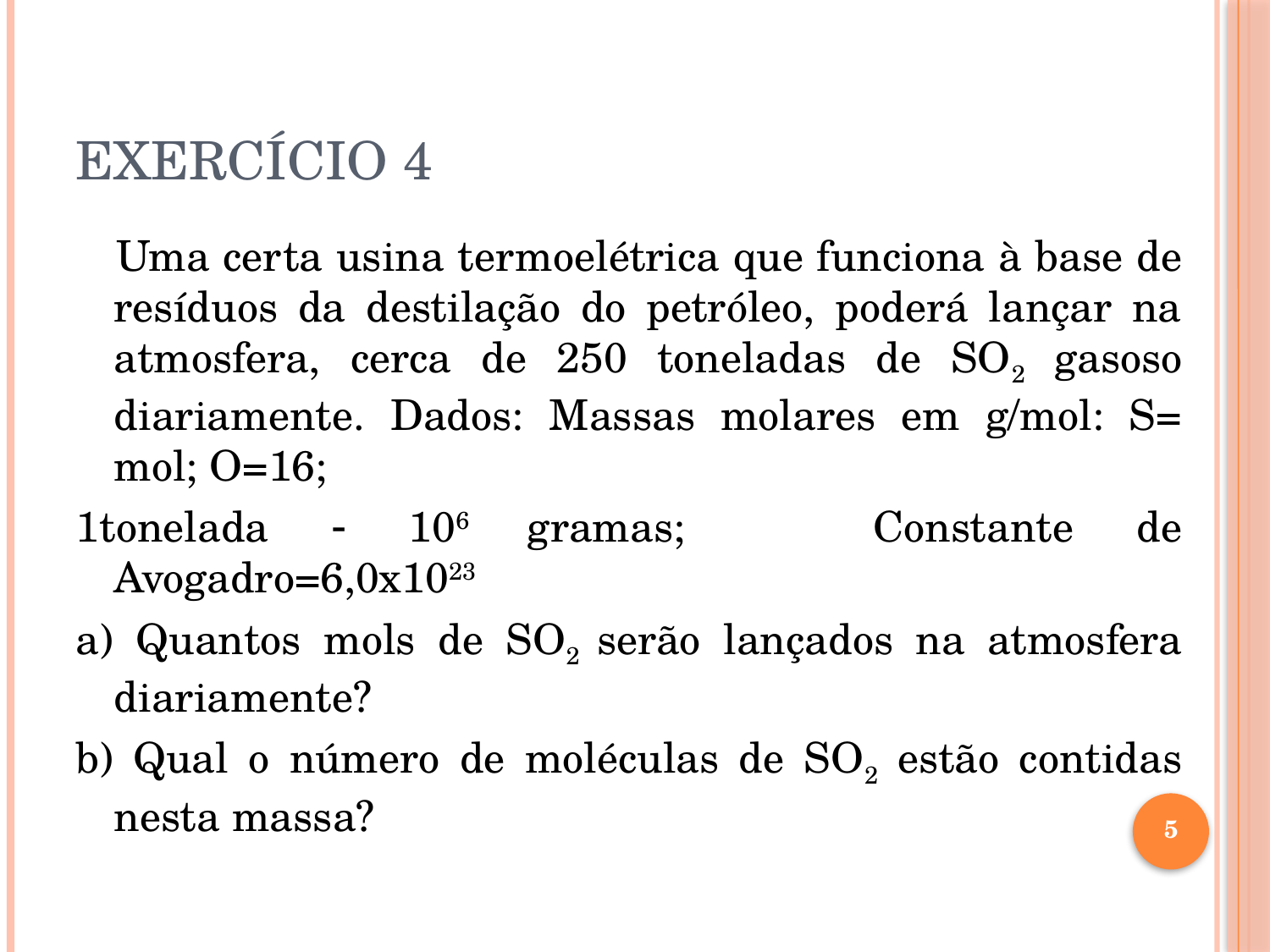

# Exercício 4
   Uma certa usina termoelétrica que funciona à base de resíduos da destilação do petróleo, poderá lançar na atmosfera, cerca de 250 toneladas de SO2 gasoso diariamente. Dados: Massas molares em g/mol: S= mol; O=16;
1tonelada − 106 gramas;   Constante de Avogadro=6,0x1023
a) Quantos mols de SO2 serão lançados na atmosfera diariamente?
b) Qual o número de moléculas de SO2 estão contidas nesta massa?

5